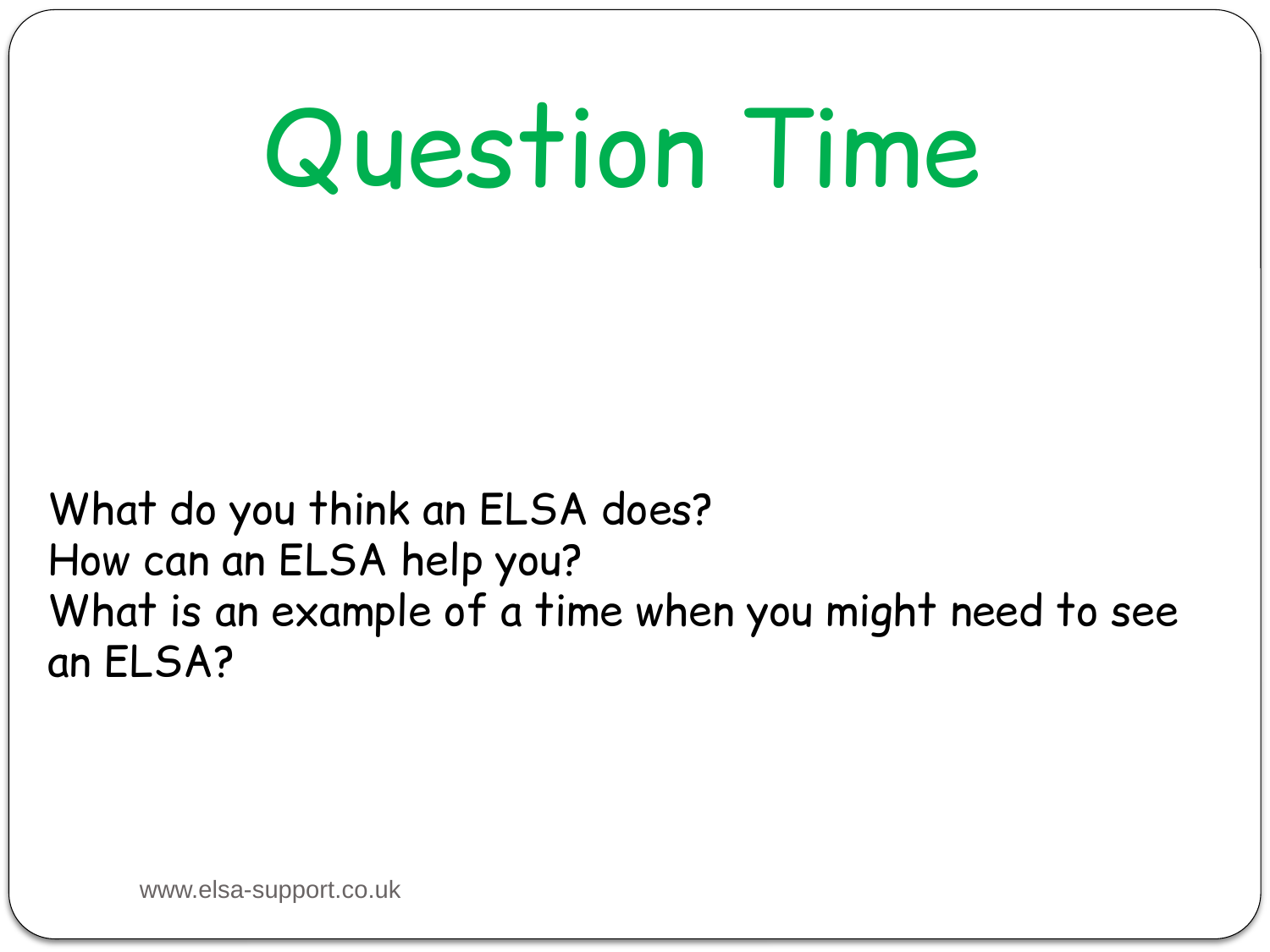

Question Time
What do you think an ELSA does?
How can an ELSA help you?
What is an example of a time when you might need to see an ELSA?
www.elsa-support.co.uk